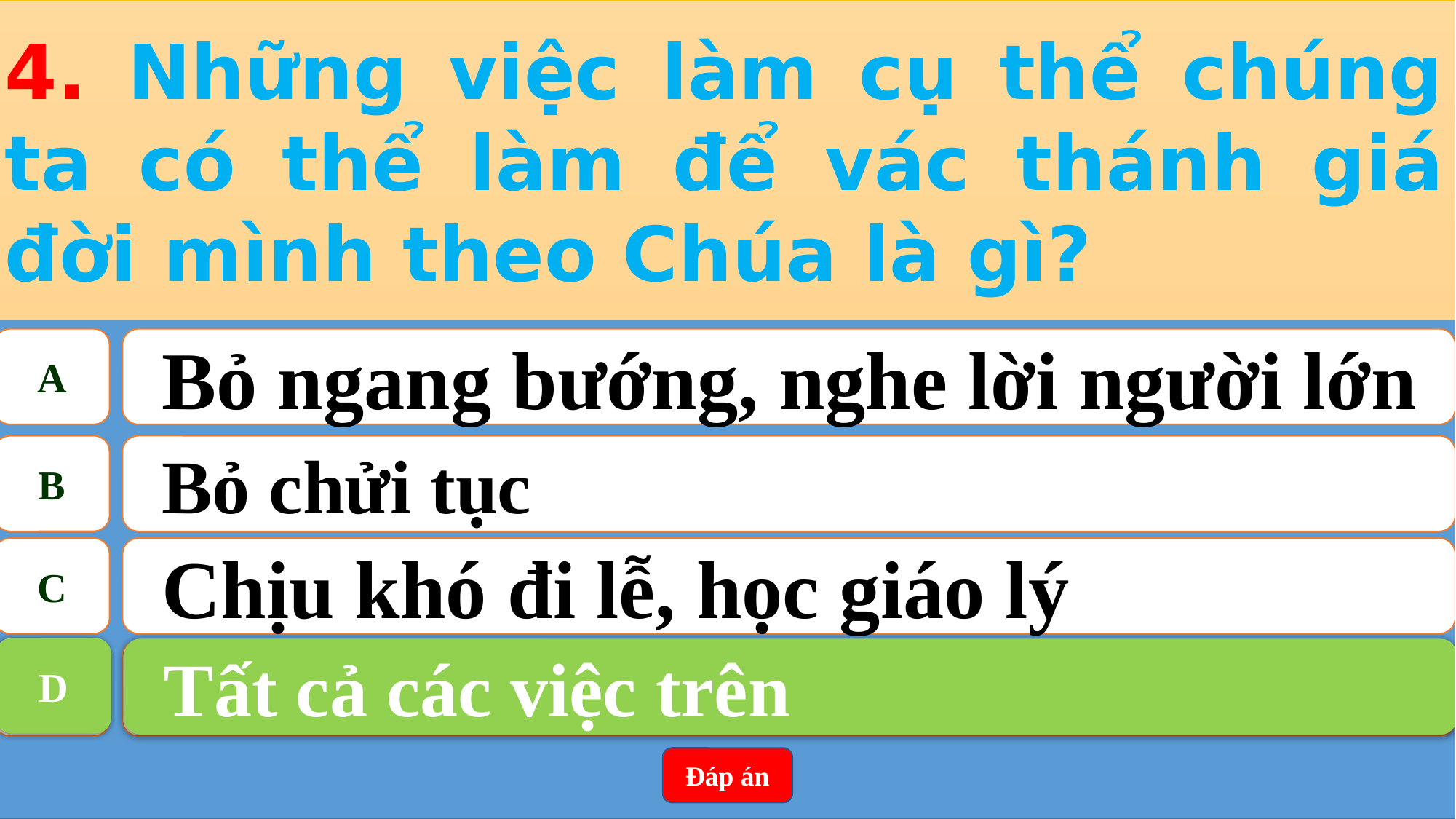

4. Những việc làm cụ thể chúng ta có thể làm để vác thánh giá đời mình theo Chúa là gì?
A
Bỏ ngang bướng, nghe lời người lớn
B
Bỏ chửi tục
C
Chịu khó đi lễ, học giáo lý
D
Tất cả các việc trên
D
Tất cả các việc trên
Đáp án